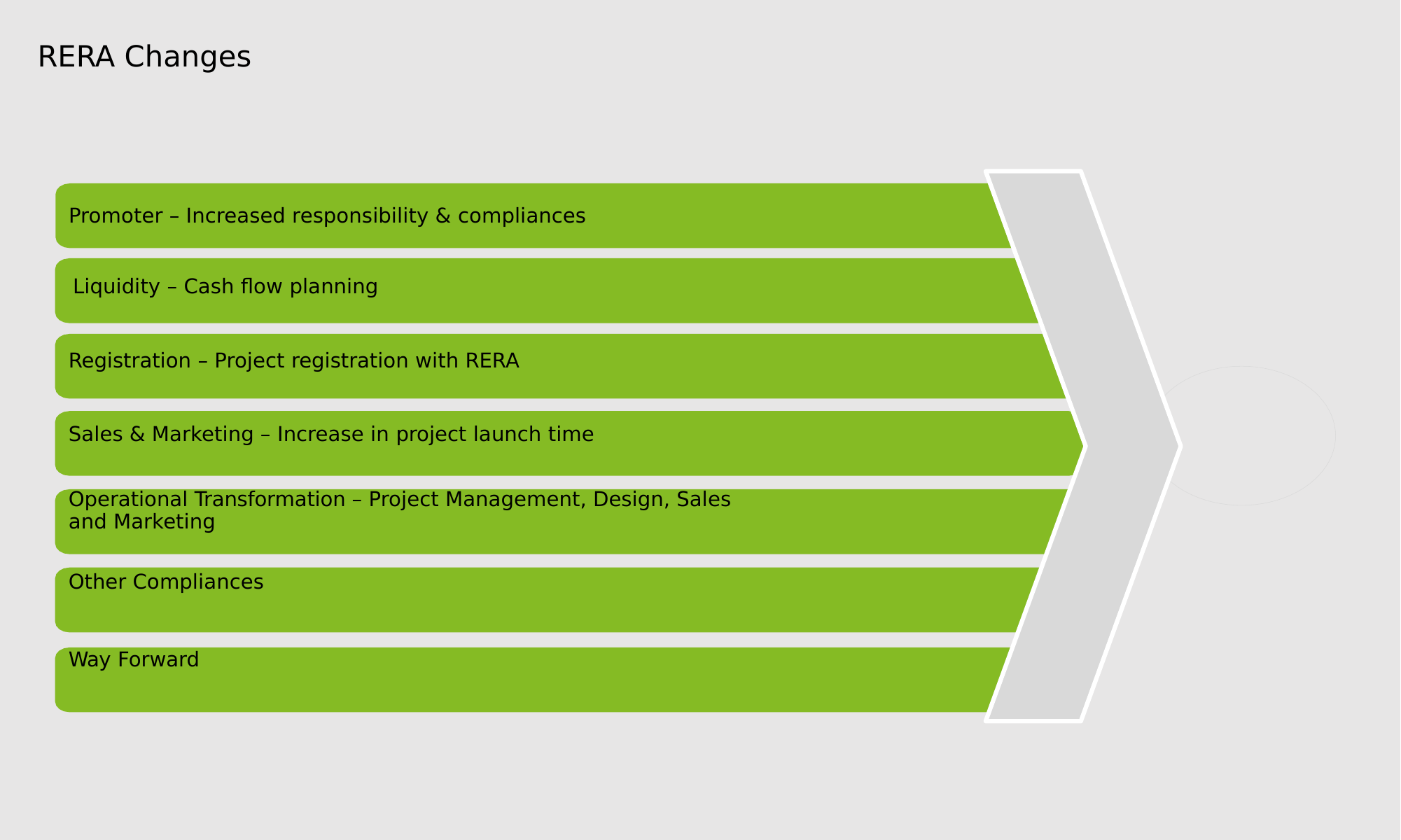

RERA Changes

Promoter – Increased responsibility & compliances

Liquidity – Cash flow planning

Registration – Project registration with RERA

Sales & Marketing – Increase in project launch time

Operational Transformation – Project Management, Design, Sales  and Marketing

Other Compliances

Way Forward